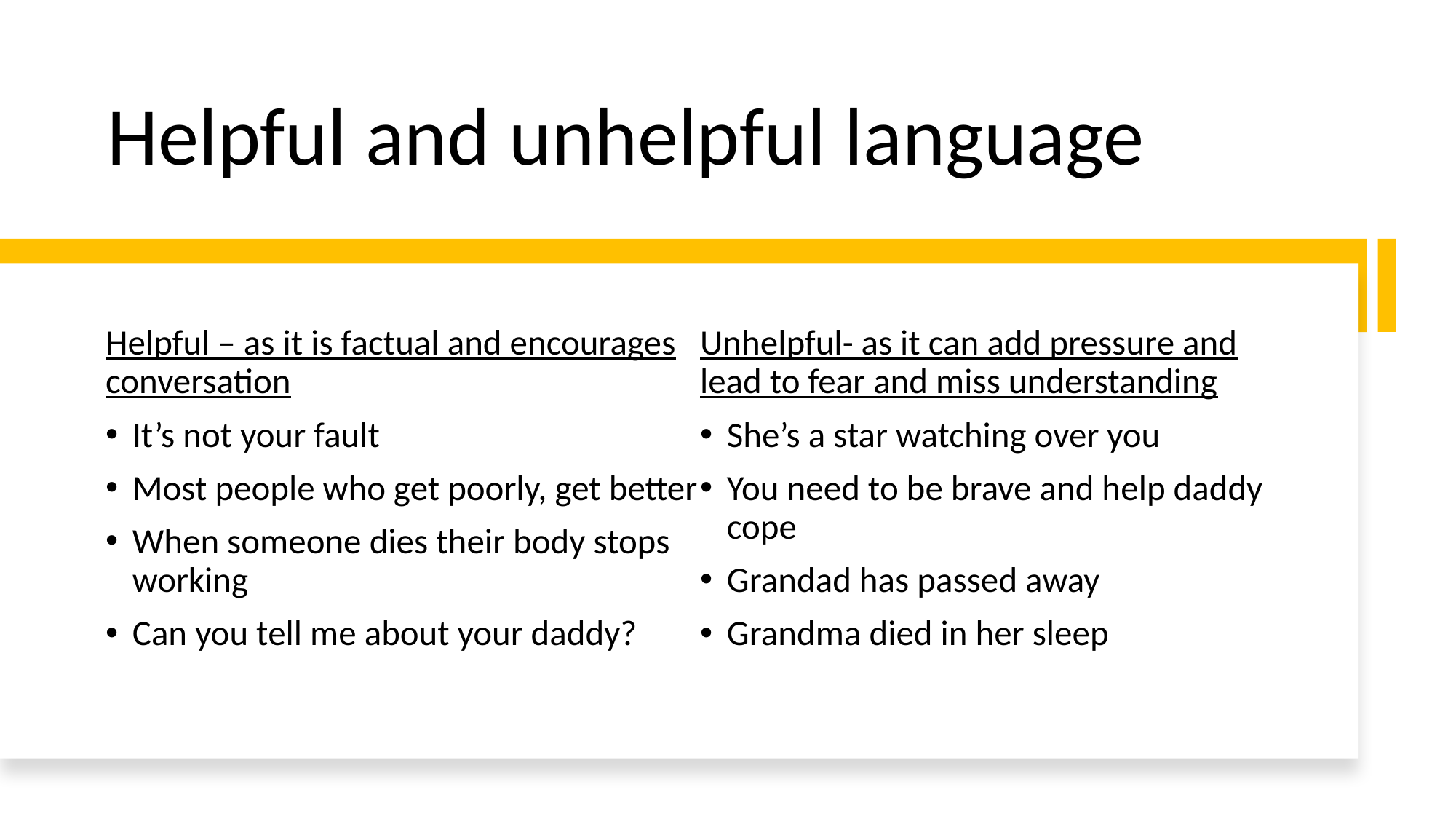

# Helpful and unhelpful language

Helpful – as it is factual and encourages conversation
It’s not your fault
Most people who get poorly, get better
When someone dies their body stops working
Can you tell me about your daddy?

Unhelpful- as it can add pressure and lead to fear and miss understanding
She’s a star watching over you
You need to be brave and help daddy cope
Grandad has passed away
Grandma died in her sleep